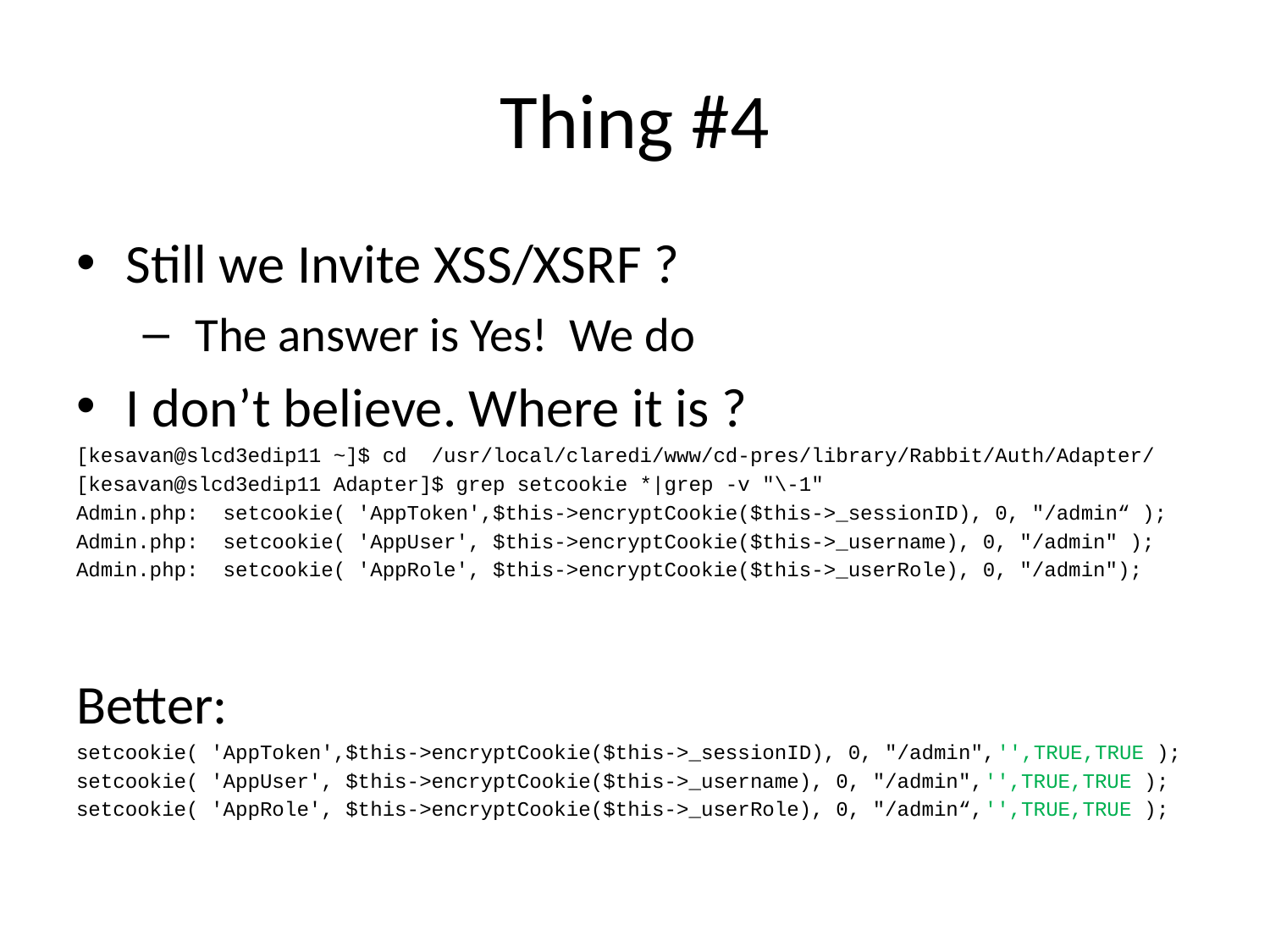

# Thing #4
Still we Invite XSS/XSRF ?
 The answer is Yes!  We do
I don’t believe. Where it is ?
[kesavan@slcd3edip11 ~]$ cd  /usr/local/claredi/www/cd-pres/library/Rabbit/Auth/Adapter/
[kesavan@slcd3edip11 Adapter]$ grep setcookie *|grep -v "\-1"
Admin.php:  setcookie( 'AppToken',$this->encryptCookie($this->_sessionID), 0, "/admin“ );
Admin.php:  setcookie( 'AppUser', $this->encryptCookie($this->_username), 0, "/admin" );
Admin.php:  setcookie( 'AppRole', $this->encryptCookie($this->_userRole), 0, "/admin");

Better:
setcookie( 'AppToken',$this->encryptCookie($this->_sessionID), 0, "/admin",'',TRUE,TRUE );
setcookie( 'AppUser', $this->encryptCookie($this->_username), 0, "/admin",'',TRUE,TRUE );
setcookie( 'AppRole', $this->encryptCookie($this->_userRole), 0, "/admin“,'',TRUE,TRUE );